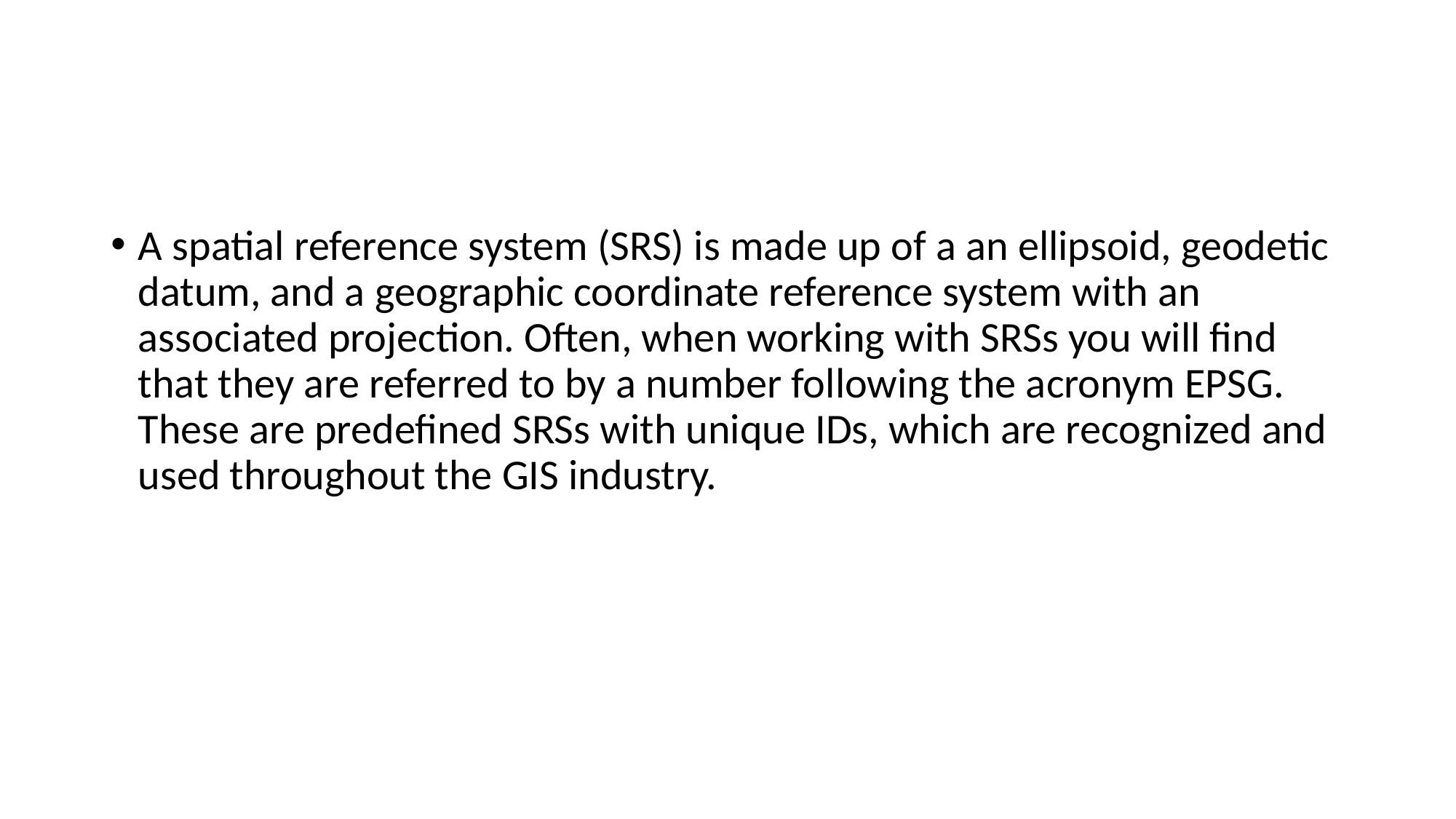

#
A spatial reference system (SRS) is made up of a an ellipsoid, geodetic datum, and a geographic coordinate reference system with an associated projection. Often, when working with SRSs you will find that they are referred to by a number following the acronym EPSG. These are predefined SRSs with unique IDs, which are recognized and used throughout the GIS industry.